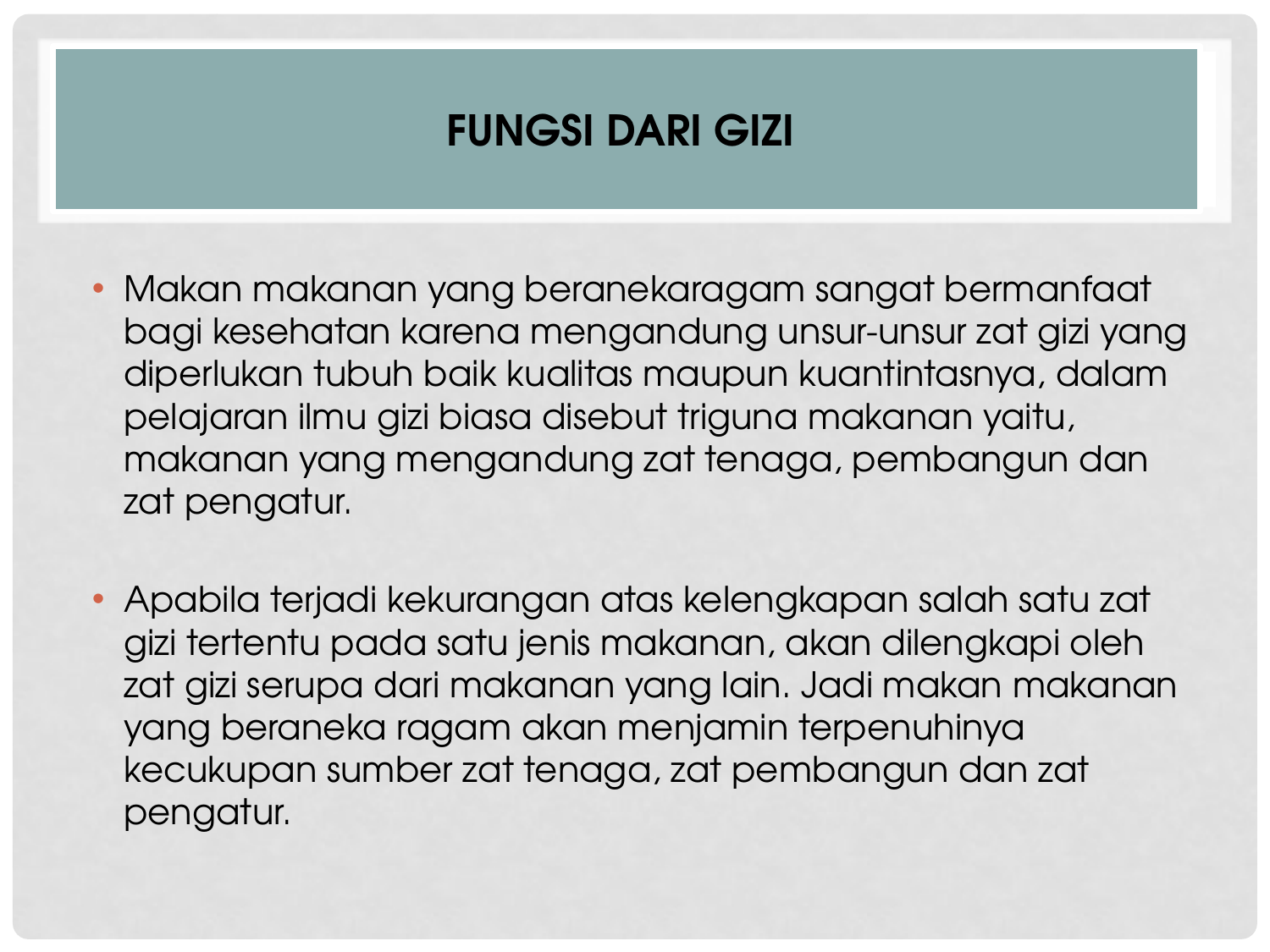

# FUNGSI DARI Gizi
Makan makanan yang beranekaragam sangat bermanfaat bagi kesehatan karena mengandung unsur-unsur zat gizi yang diperlukan tubuh baik kualitas maupun kuantintasnya, dalam pelajaran ilmu gizi biasa disebut triguna makanan yaitu, makanan yang mengandung zat tenaga, pembangun dan zat pengatur.

Apabila terjadi kekurangan atas kelengkapan salah satu zat gizi tertentu pada satu jenis makanan, akan dilengkapi oleh zat gizi serupa dari makanan yang lain. Jadi makan makanan yang beraneka ragam akan menjamin terpenuhinya kecukupan sumber zat tenaga, zat pembangun dan zat pengatur.